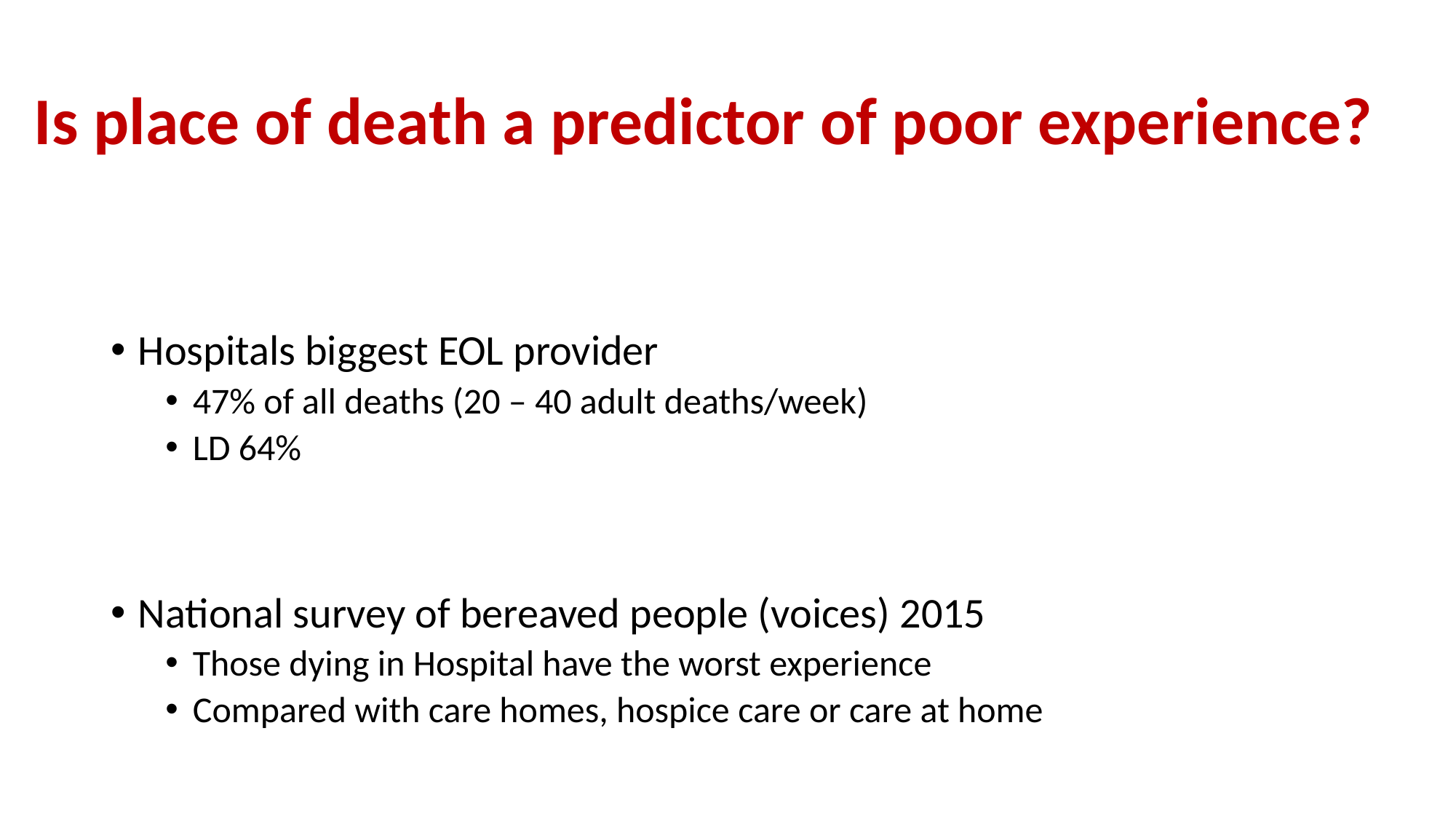

# Is place of death a predictor of poor experience?
Hospitals biggest EOL provider
47% of all deaths (20 – 40 adult deaths/week)
LD 64%

National survey of bereaved people (voices) 2015
Those dying in Hospital have the worst experience
Compared with care homes, hospice care or care at home